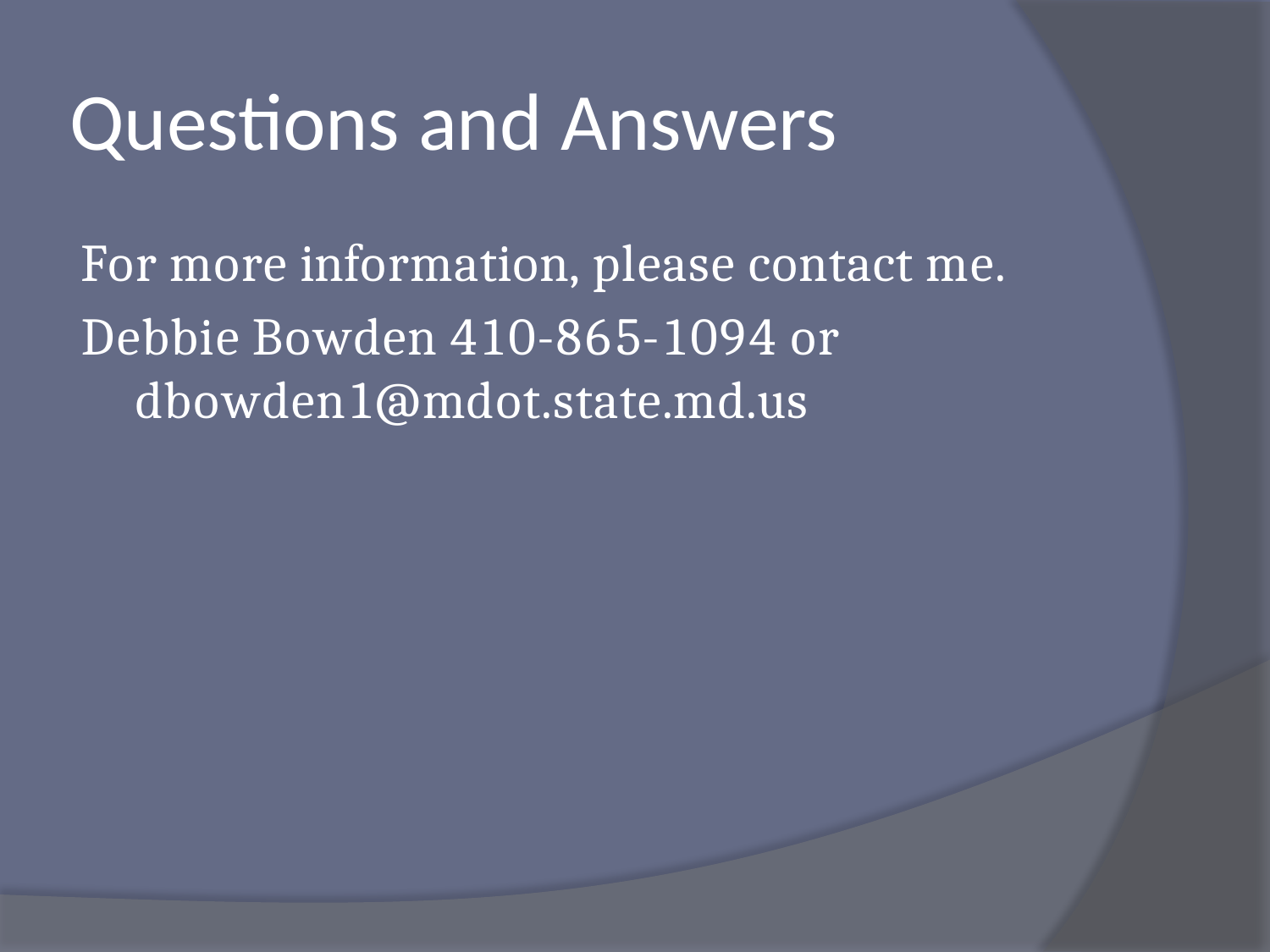

# Questions and Answers
For more information, please contact me.
Debbie Bowden 410-865-1094 or dbowden1@mdot.state.md.us